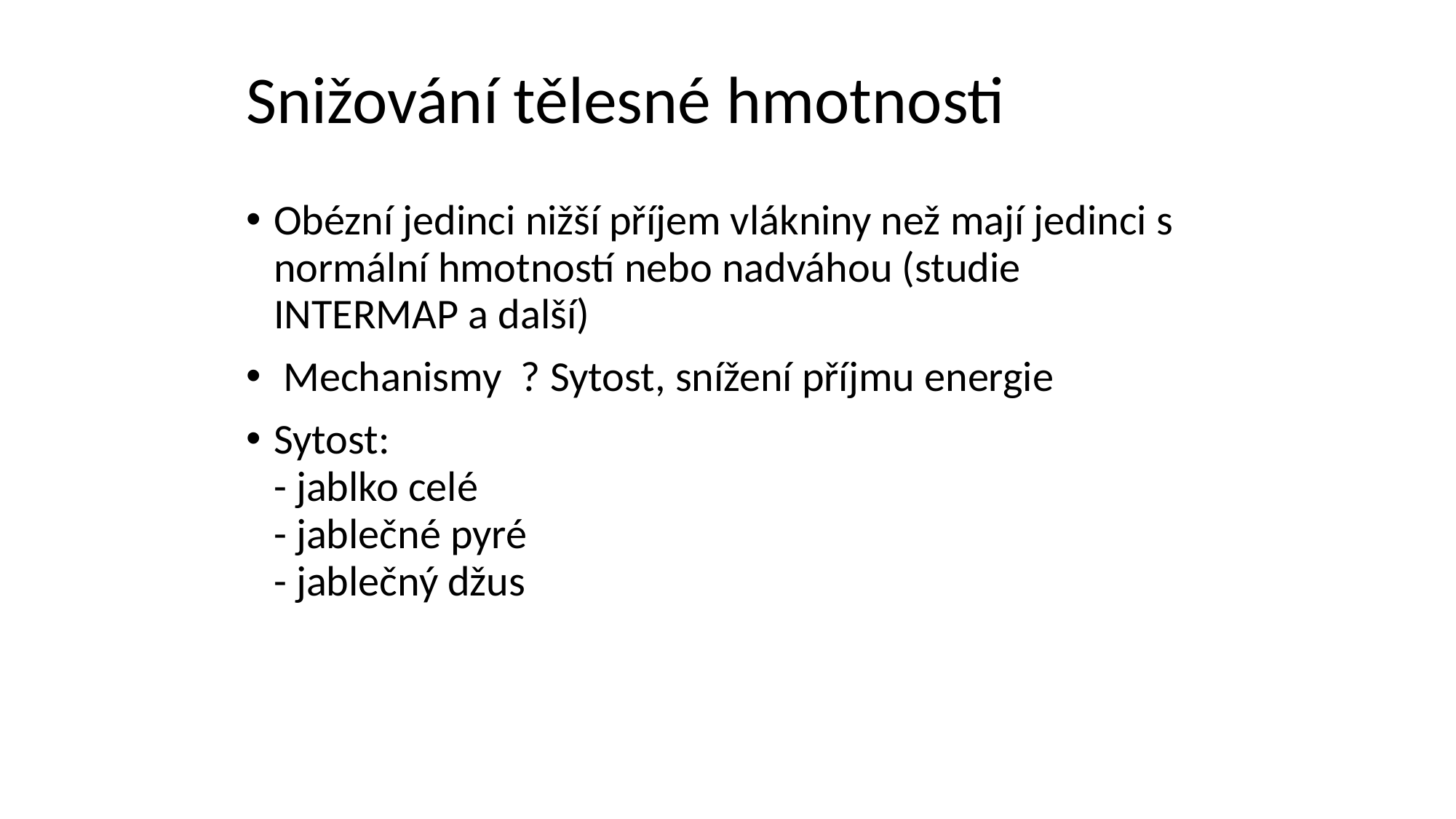

# Snižování tělesné hmotnosti
Obézní jedinci nižší příjem vlákniny než mají jedinci s normální hmotností nebo nadváhou (studie INTERMAP a další)
 Mechanismy  ? Sytost, snížení příjmu energie
Sytost:
- jablko celé
- jablečné pyré
- jablečný džus